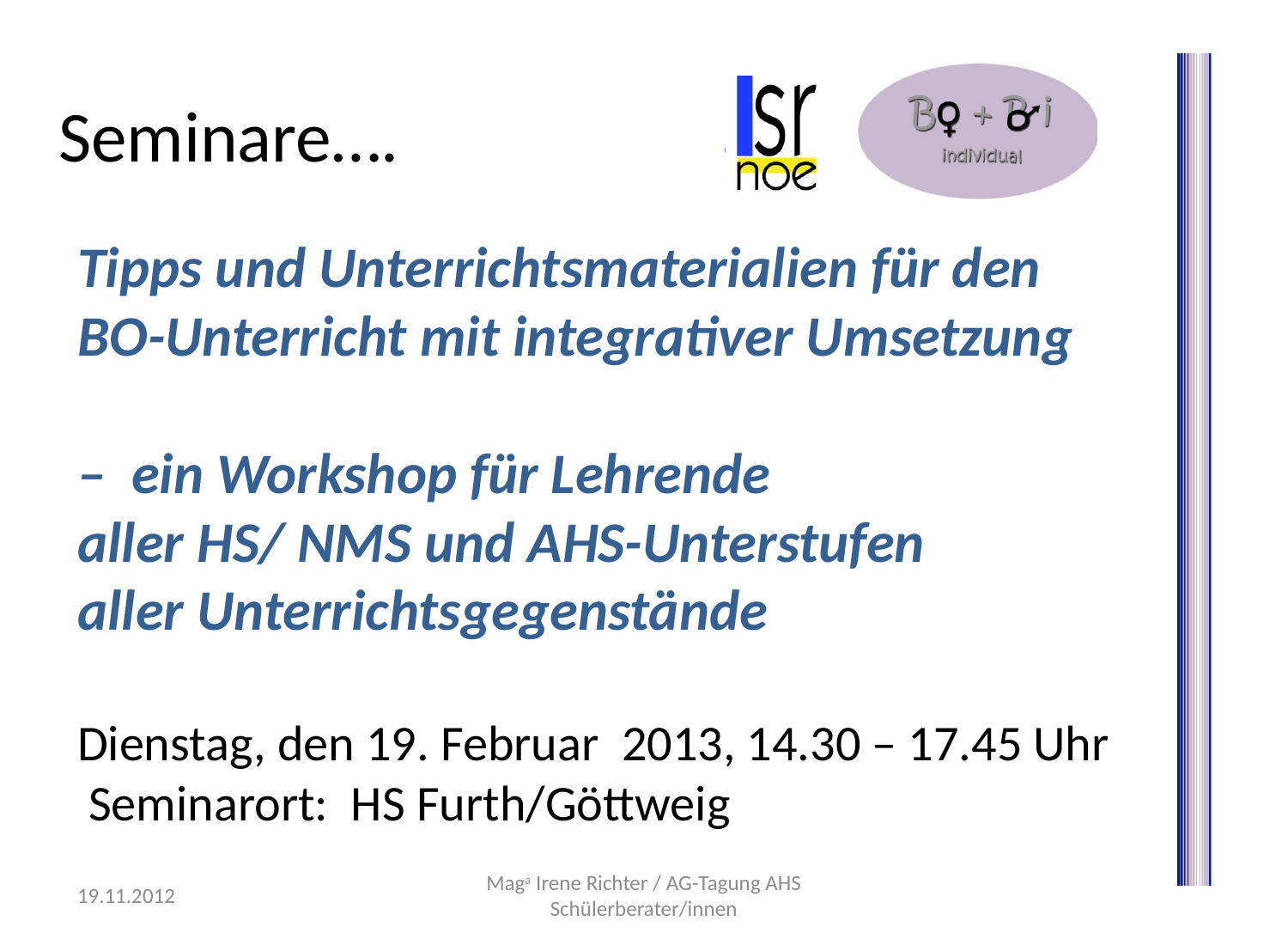

# Seminare….

Tipps und Unterrichtsmaterialien für den
BO-Unterricht mit integrativer Umsetzung

–  ein Workshop für Lehrende
aller HS/ NMS und AHS-Unterstufen
aller Unterrichtsgegenstände

Dienstag, den 19. Februar  2013, 14.30 – 17.45 Uhr
 Seminarort:  HS Furth/Göttweig

19.11.2012
Maga Irene Richter / AG-Tagung AHS Schülerberater/innen